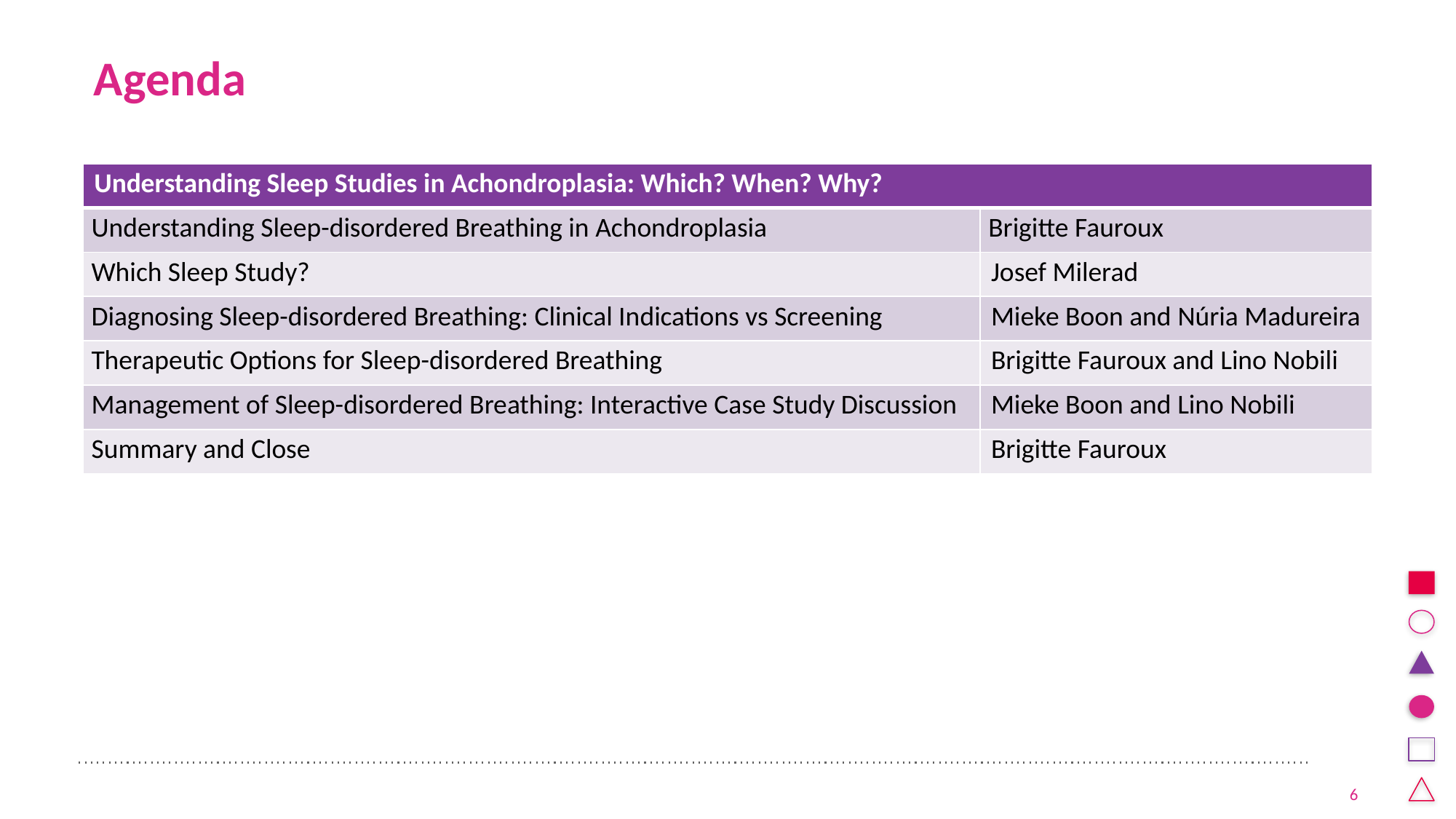

# Agenda
| Understanding Sleep Studies in Achondroplasia: Which? When? Why? |  |
| --- | --- |
| Understanding Sleep-disordered Breathing in Achondroplasia | Brigitte Fauroux |
| Which Sleep Study? | Josef Milerad |
| Diagnosing Sleep-disordered Breathing: Clinical Indications vs Screening | Mieke Boon and Núria Madureira |
| Therapeutic Options for Sleep-disordered Breathing | Brigitte Fauroux and Lino Nobili |
| Management of Sleep-disordered Breathing: Interactive Case Study Discussion | Mieke Boon and Lino Nobili |
| Summary and Close | Brigitte Fauroux |

6